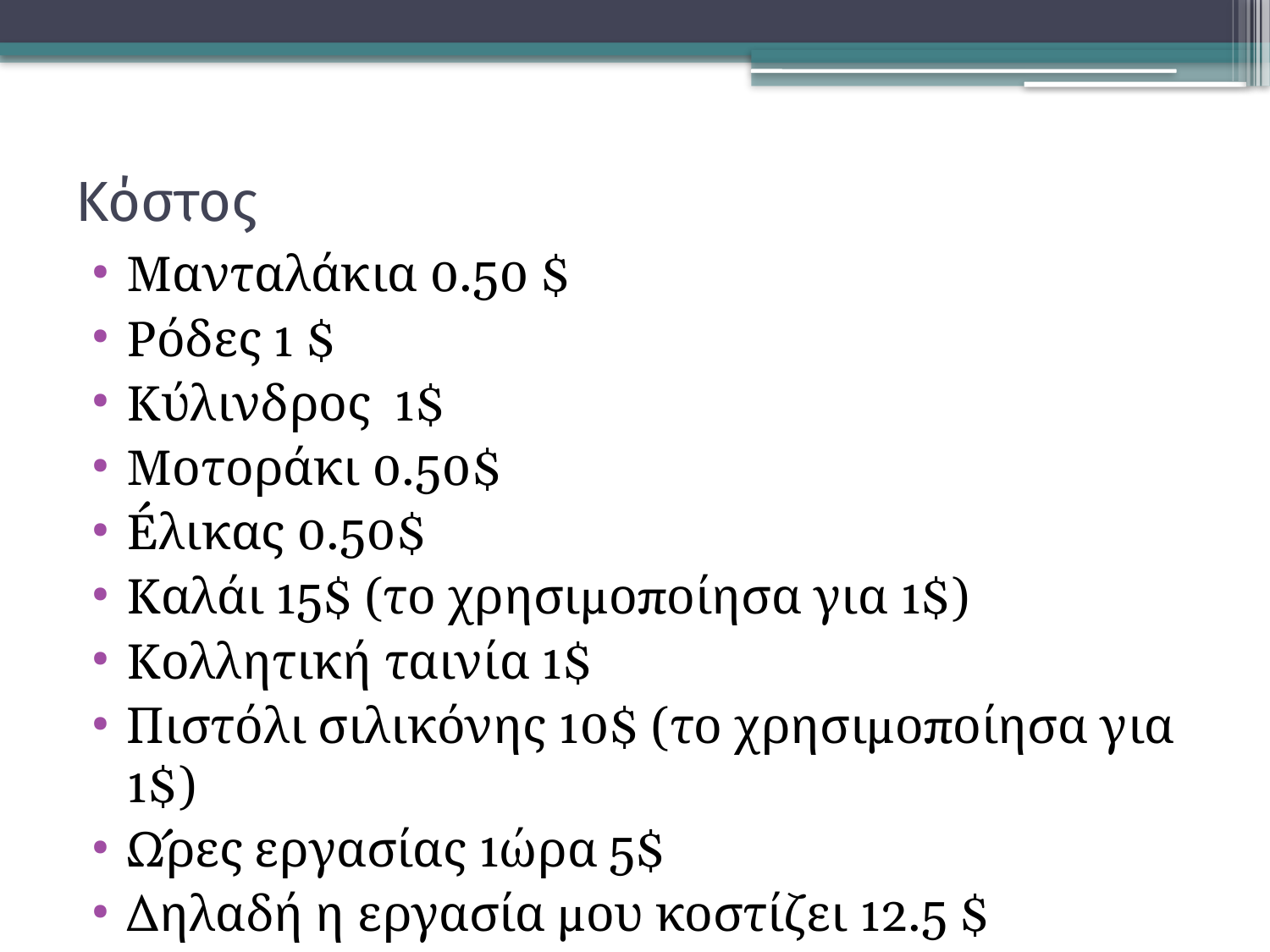

# Κόστος
Μανταλάκια 0.50 $
Ρόδες 1 $
Κύλινδρος  1$
Μοτοράκι 0.50$
Έλικας 0.50$
Καλάι 15$ (το χρησιμοποίησα για 1$)
Κολλητική ταινία 1$
Πιστόλι σιλικόνης 10$ (το χρησιμοποίησα για 1$)
Ώρες εργασίας 1ώρα 5$
Δηλαδή η εργασία μου κοστίζει 12.5 $